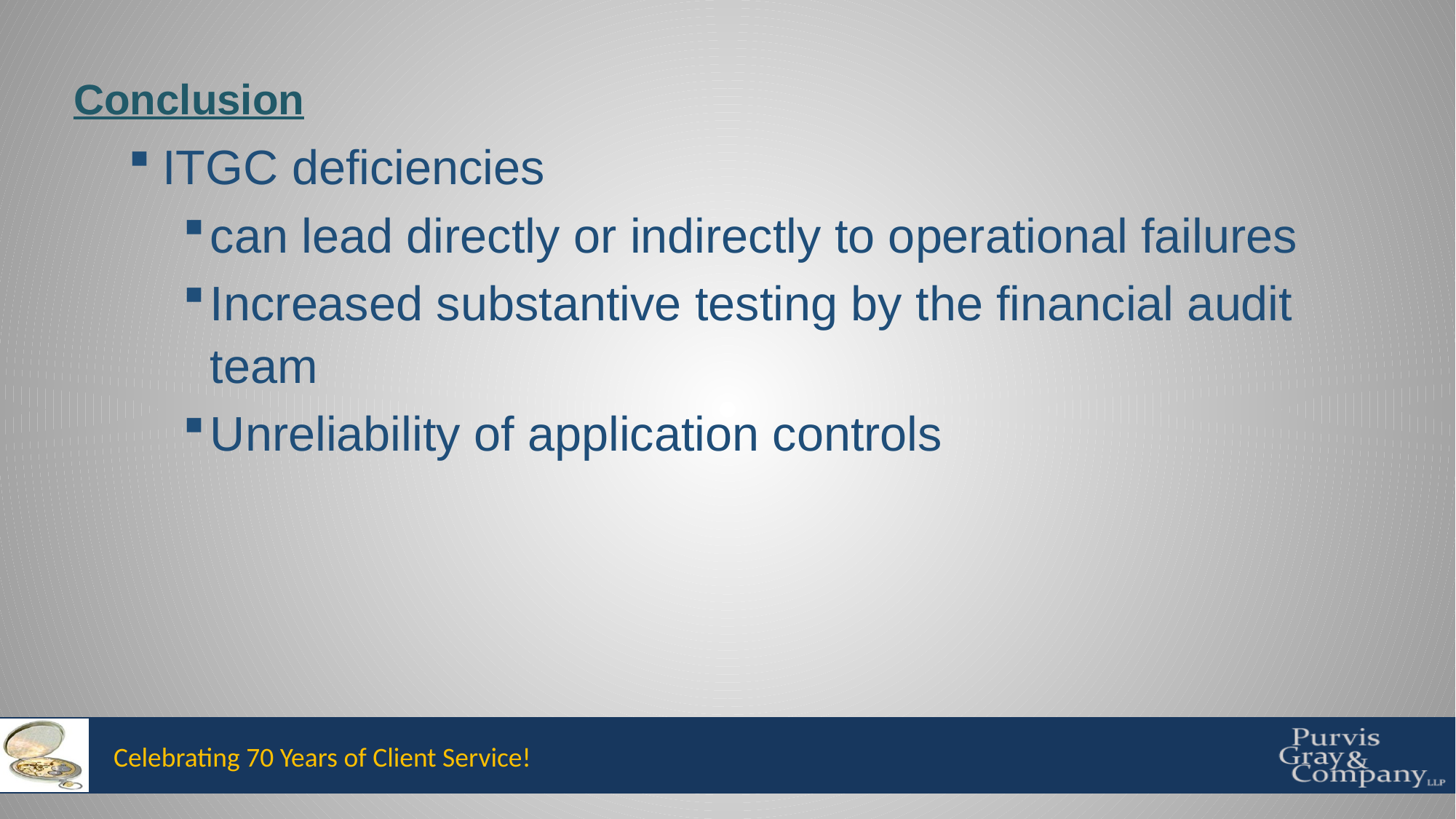

Conclusion
ITGC deficiencies
can lead directly or indirectly to operational failures
Increased substantive testing by the financial audit team
Unreliability of application controls

Celebrating 70 Years of Client Service!